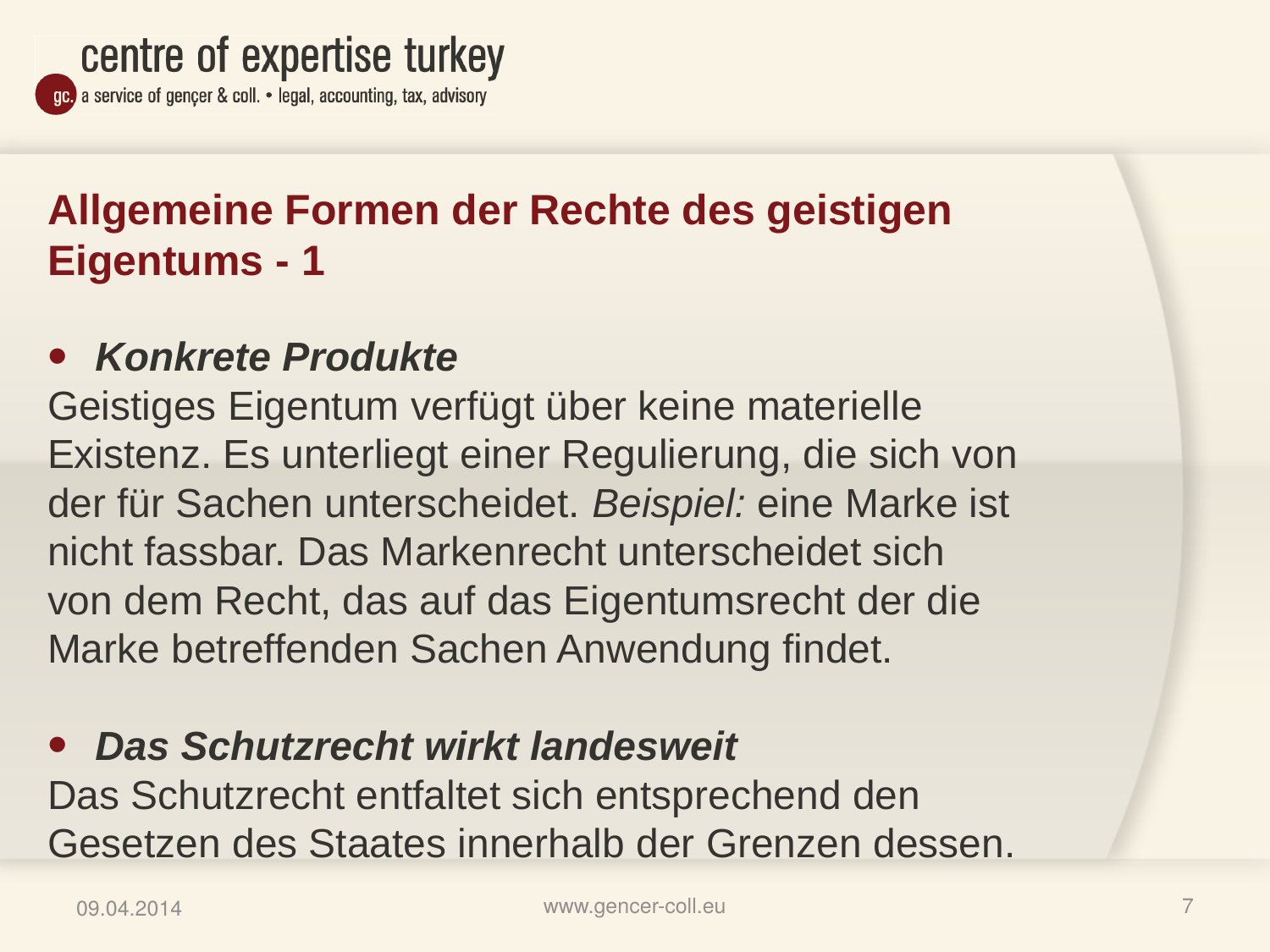

# Allgemeine Formen der Rechte des geistigen Eigentums - 1

Konkrete Produkte
Geistiges Eigentum verfügt über keine materielle Existenz. Es unterliegt einer Regulierung, die sich von der für Sachen unterscheidet. Beispiel: eine Marke ist nicht fassbar. Das Markenrecht unterscheidet sich von dem Recht, das auf das Eigentumsrecht der die Marke betreffenden Sachen Anwendung findet.

Das Schutzrecht wirkt landesweit
Das Schutzrecht entfaltet sich entsprechend den Gesetzen des Staates innerhalb der Grenzen dessen.
09.04.2014
www.gencer-coll.eu
7